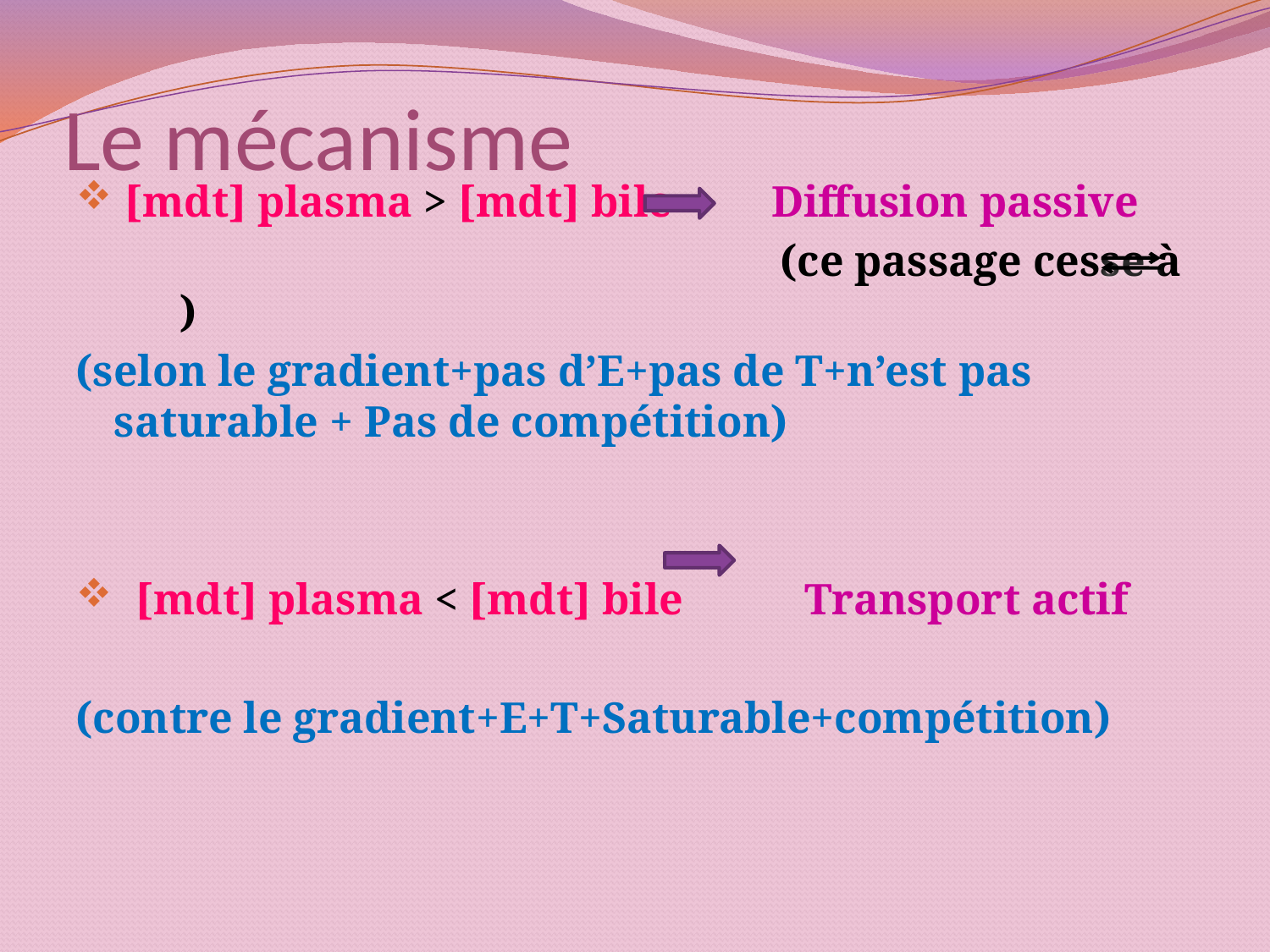

# Le mécanisme
 [mdt] plasma > [mdt] bile         Diffusion passive
                                                                (ce passage cesse à        )
(selon le gradient+pas d’E+pas de T+n’est pas saturable + Pas de compétition)

  [mdt] plasma < [mdt] bile           Transport actif

(contre le gradient+E+T+Saturable+compétition)